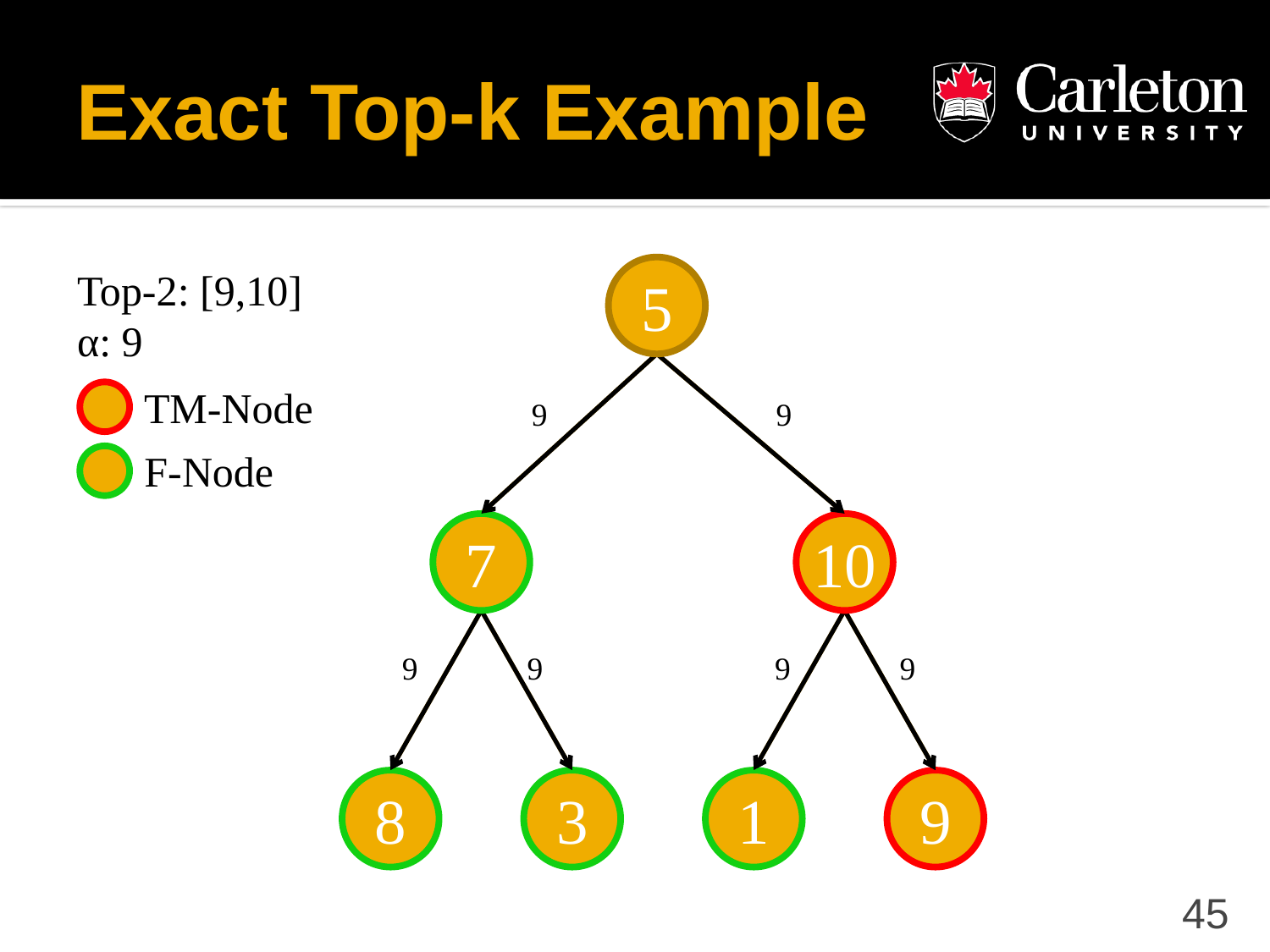

# Exact Top-k Example
Top-2: [9,10]
α: 9
5
TM-Node

  9
9
F-Node

7
10
  9
9
  9
9
8
3
1
9
45